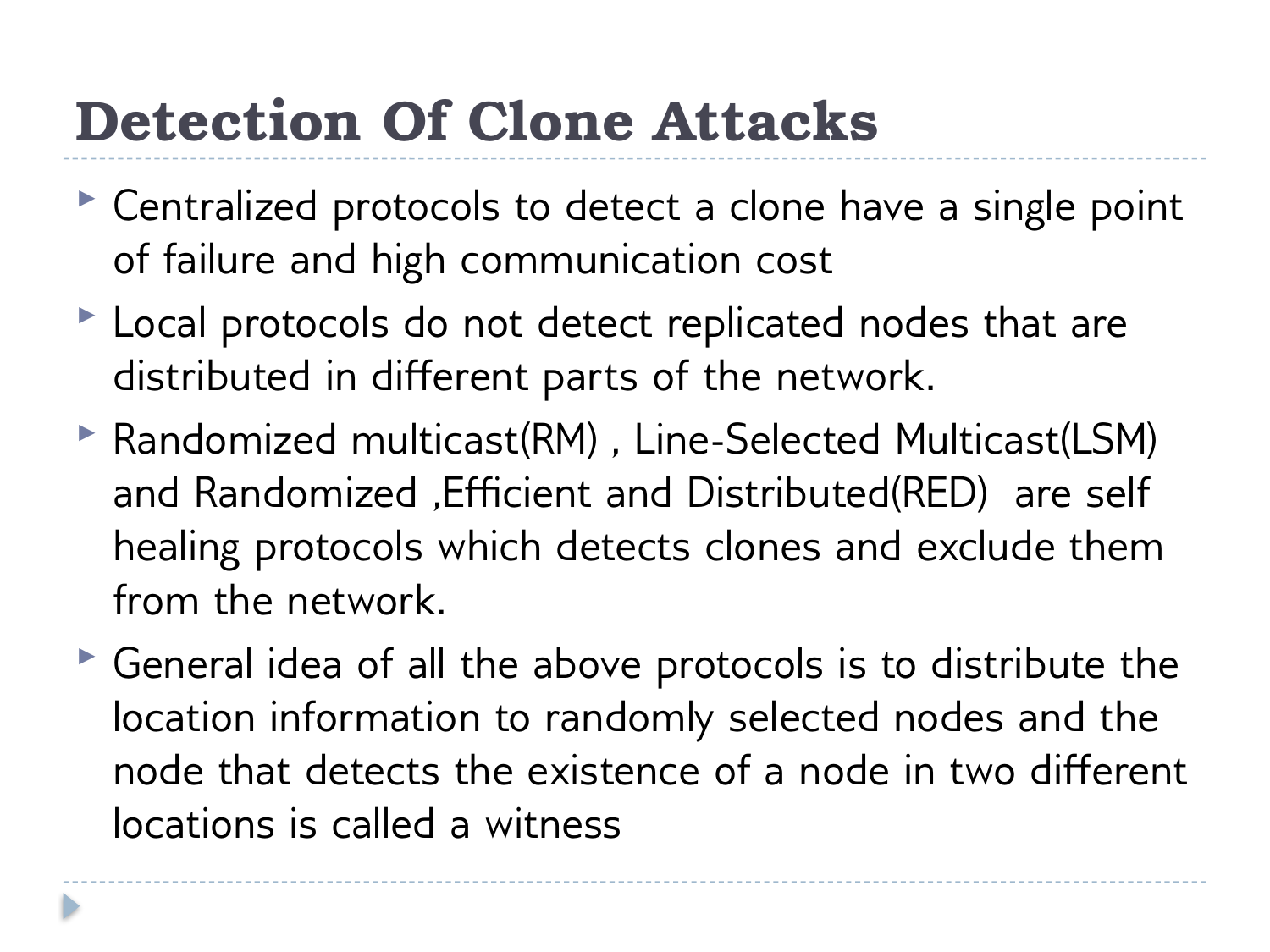

# Detection Of Clone Attacks
Centralized protocols to detect a clone have a single point of failure and high communication cost
Local protocols do not detect replicated nodes that are distributed in different parts of the network.
Randomized multicast(RM) , Line-Selected Multicast(LSM) and Randomized ,Efficient and Distributed(RED)  are self healing protocols which detects clones and exclude them from the network.
General idea of all the above protocols is to distribute the location information to randomly selected nodes and the node that detects the existence of a node in two different locations is called a witness